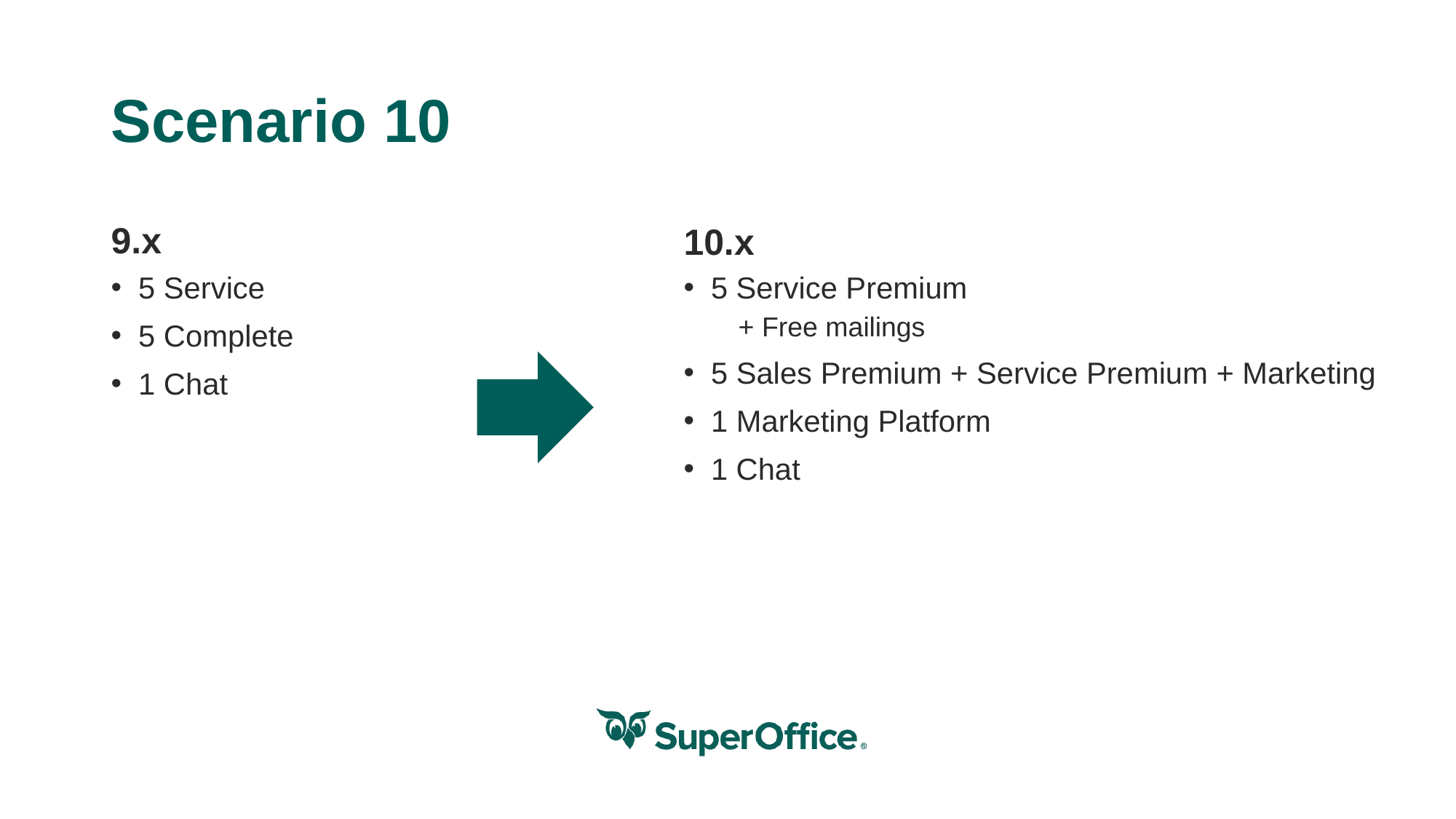

# Scenario 10
9.x
10.x
5 Service
5 Complete
1 Chat
5 Service Premium
+ Free mailings
5 Sales Premium + Service Premium + Marketing
1 Marketing Platform
1 Chat